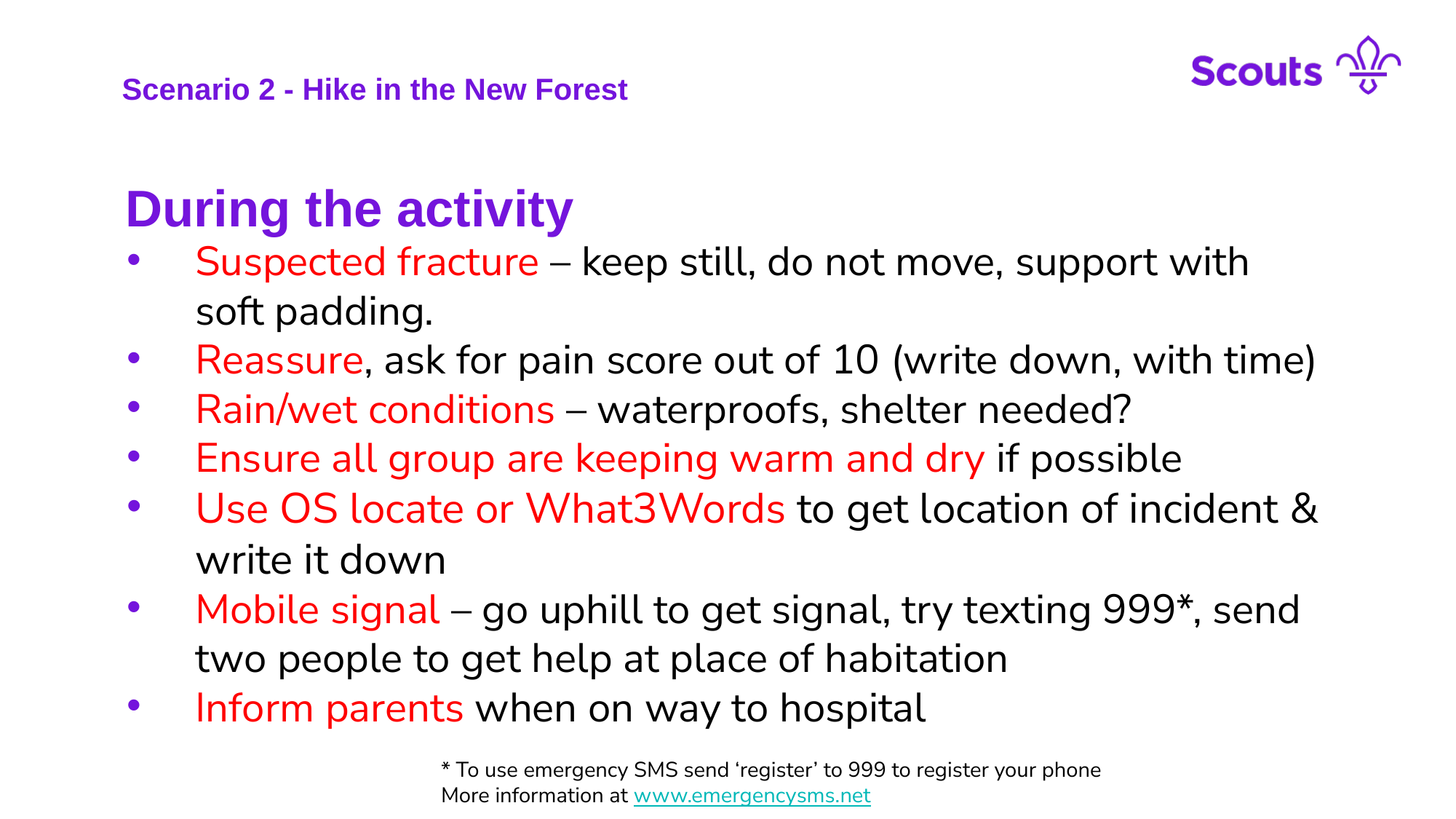

Scenario 2 - Hike in the New Forest
During the activity

Suspected fracture – keep still, do not move, support with soft padding.
Reassure, ask for pain score out of 10 (write down, with time)
Rain/wet conditions – waterproofs, shelter needed?
Ensure all group are keeping warm and dry if possible
Use OS locate or What3Words to get location of incident & write it down
Mobile signal – go uphill to get signal, try texting 999*, send two people to get help at place of habitation
Inform parents when on way to hospital
* To use emergency SMS send ‘register’ to 999 to register your phone More information at www.emergencysms.net